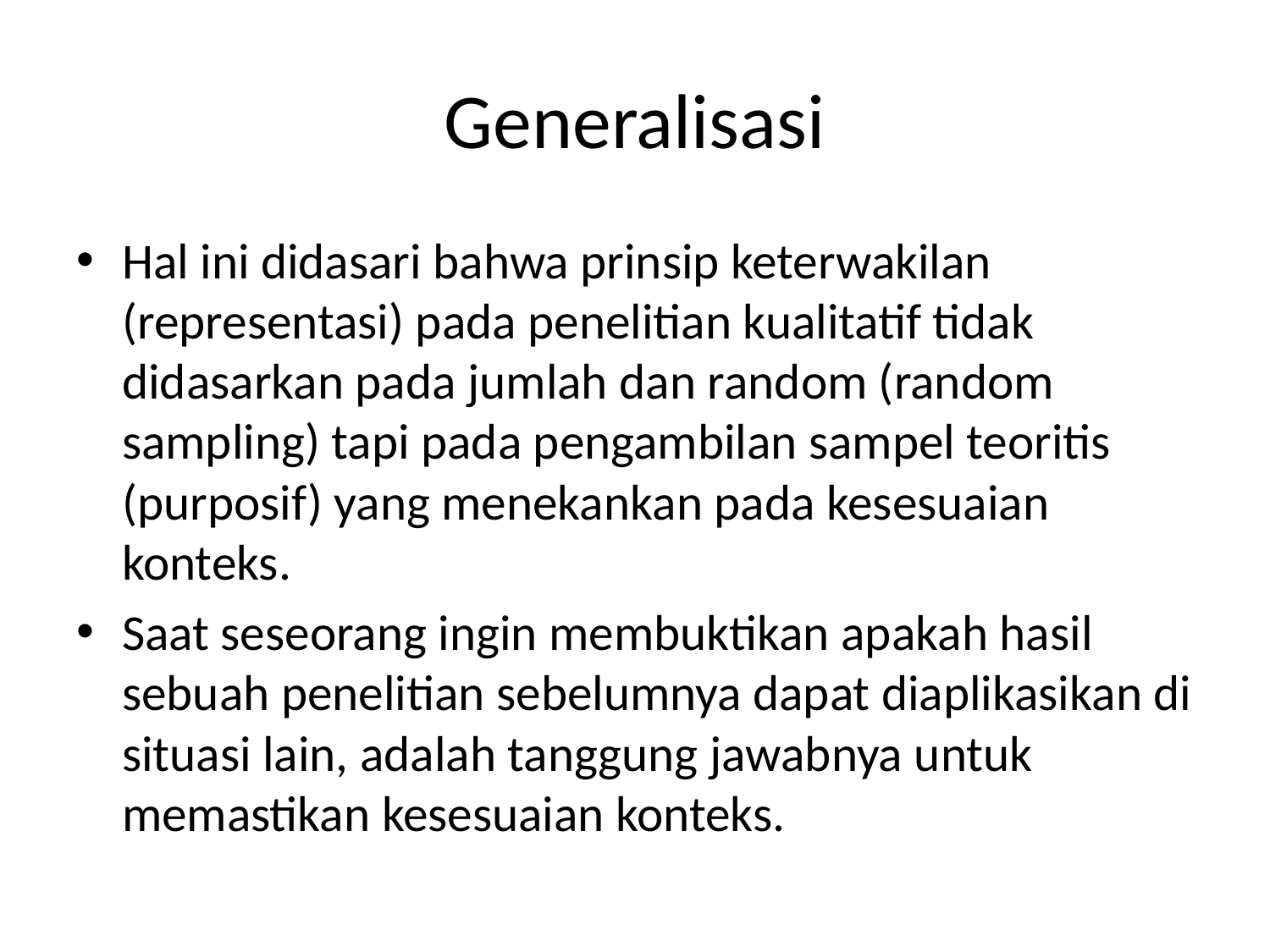

# Generalisasi
Hal ini didasari bahwa prinsip keterwakilan (representasi) pada penelitian kualitatif tidak didasarkan pada jumlah dan random (random sampling) tapi pada pengambilan sampel teoritis (purposif) yang menekankan pada kesesuaian konteks.
Saat seseorang ingin membuktikan apakah hasil sebuah penelitian sebelumnya dapat diaplikasikan di situasi lain, adalah tanggung jawabnya untuk memastikan kesesuaian konteks.